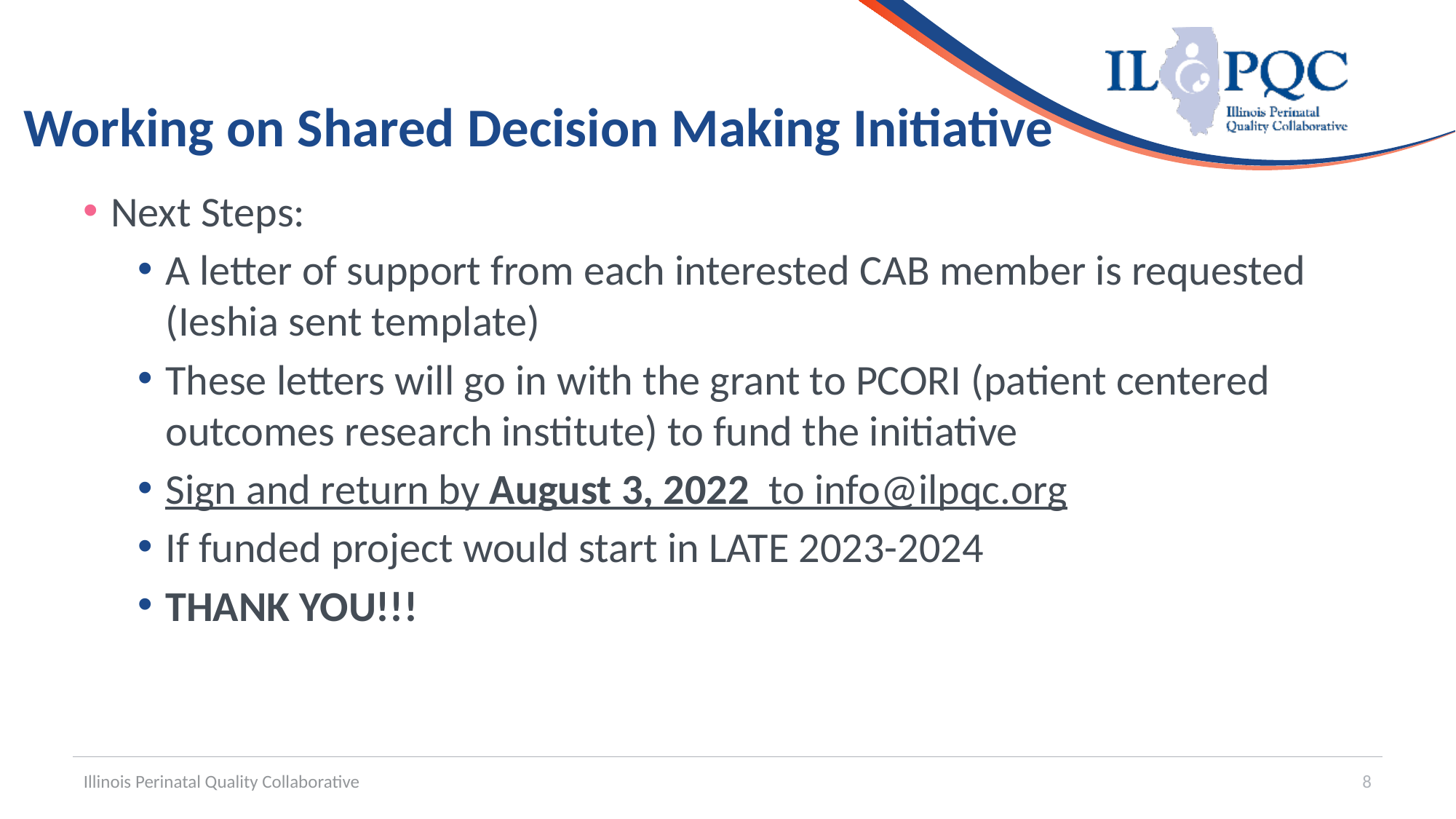

# Working on Shared Decision Making Initiative
Next Steps:
A letter of support from each interested CAB member is requested (Ieshia sent template)
These letters will go in with the grant to PCORI (patient centered outcomes research institute) to fund the initiative
Sign and return by August 3, 2022  to info@ilpqc.org
If funded project would start in LATE 2023-2024
THANK YOU!!!
Illinois Perinatal Quality Collaborative
8